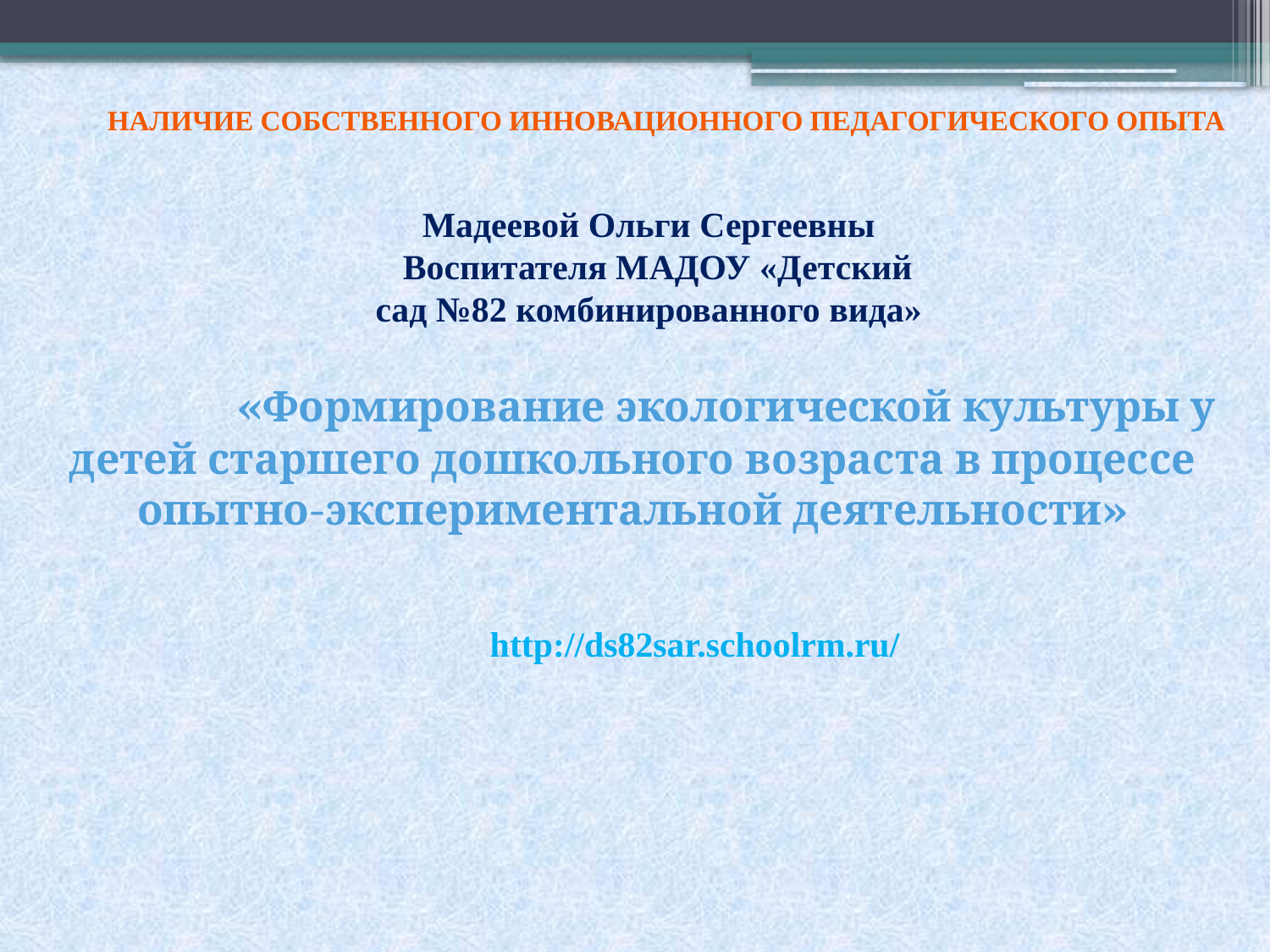

Наличие собственного инновационного педагогического опыта
Мадеевой Ольги Сергеевны
  Воспитателя МАДОУ «Детский сад №82 комбинированного вида»
               «Формирование экологической культуры у детей старшего дошкольного возраста в процессе опытно-экспериментальной деятельности»

http://ds82sar.schoolrm.ru/